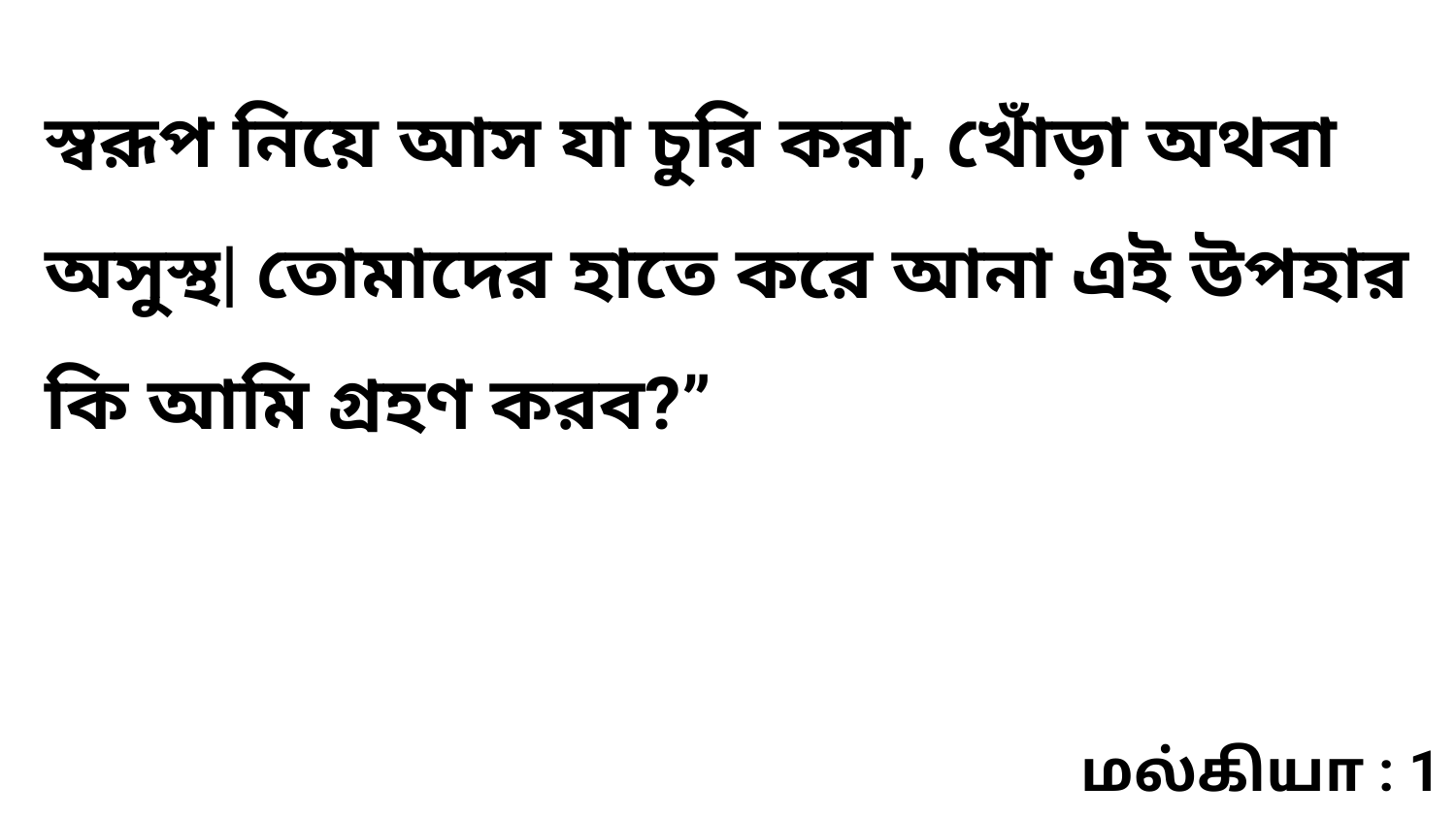

স্বরূপ নিয়ে আস যা চুরি করা, খোঁড়া অথবা অসুস্থ| তোমাদের হাতে করে আনা এই উপহার কি আমি গ্রহণ করব?”
மல்கியா : 1